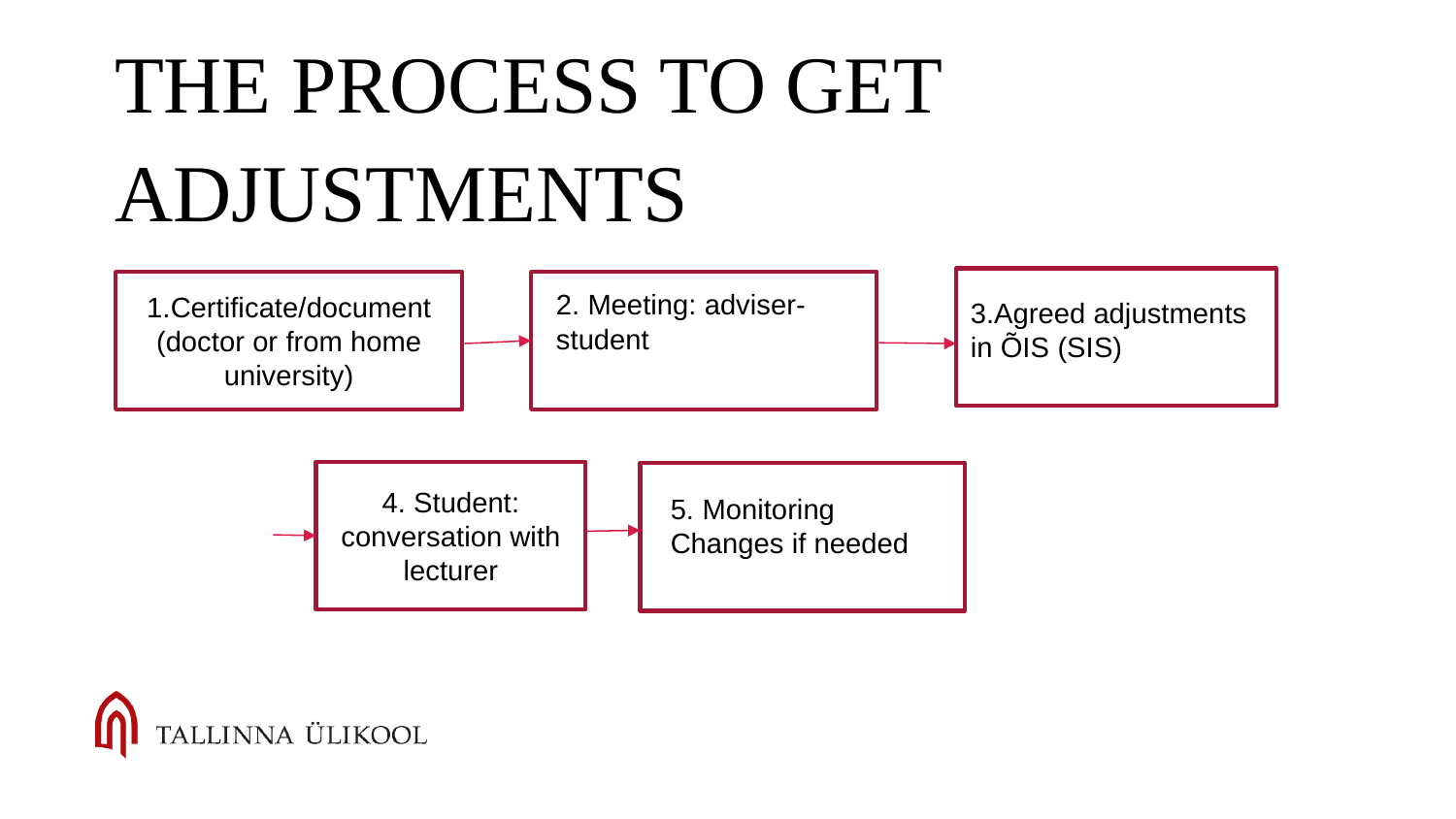

# The process to get adjustments

Kohan
1.Certificate/document (doctor or from home university)

2. Meeting: adviser-student
3.Agreed adjustments
in ÕIS (SIS)
4. Student: conversation with lecturer

5. Monitoring
Changes if needed